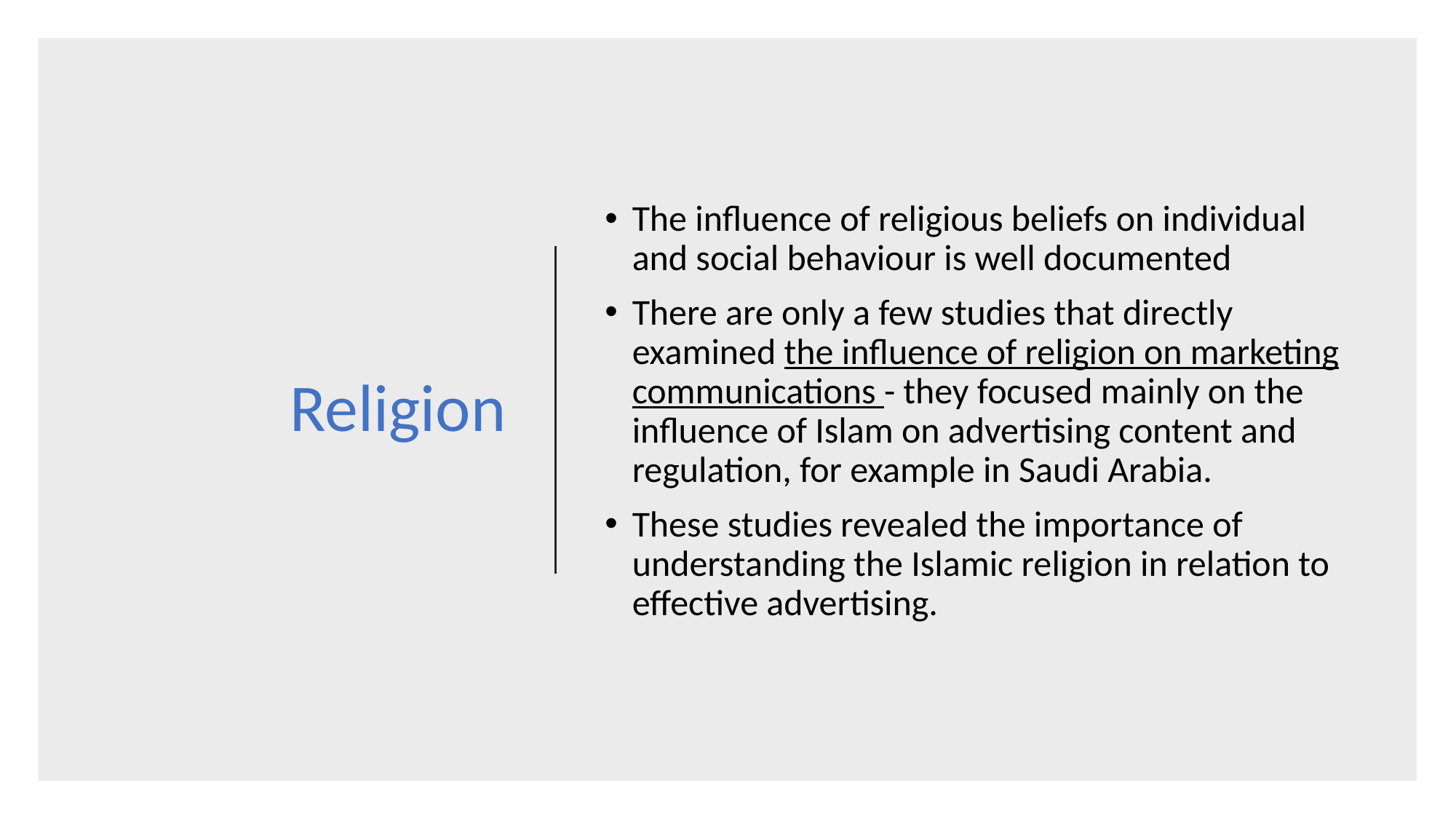

# Religion

The inﬂuence of religious beliefs on individual and social behaviour is well documented
There are only a few studies that directly examined the inﬂuence of religion on marketing communications - they focused mainly on the inﬂuence of Islam on advertising content and regulation, for example in Saudi Arabia.
These studies revealed the importance of understanding the Islamic religion in relation to effective advertising.